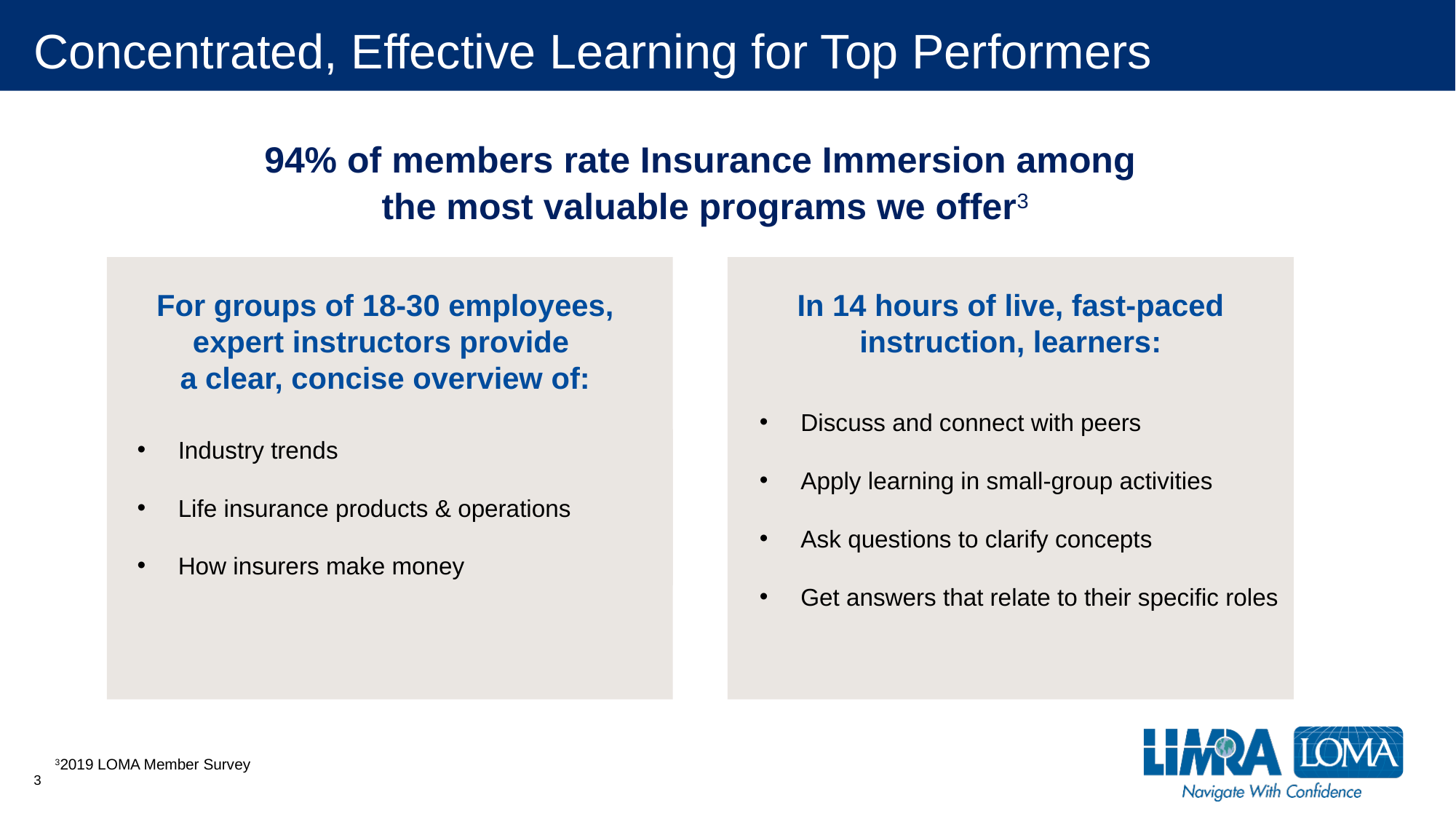

# Concentrated, Effective Learning for Top Performers
94% of members rate Insurance Immersion among
 the most valuable programs we offer3

For groups of 18-30 employees,
expert instructors provide
a clear, concise overview of:
Industry trends

Life insurance products & operations

How insurers make money

In 14 hours of live, fast-paced instruction, learners:
Discuss and connect with peers

Apply learning in small-group activities

Ask questions to clarify concepts

Get answers that relate to their specific roles
32019 LOMA Member Survey
3